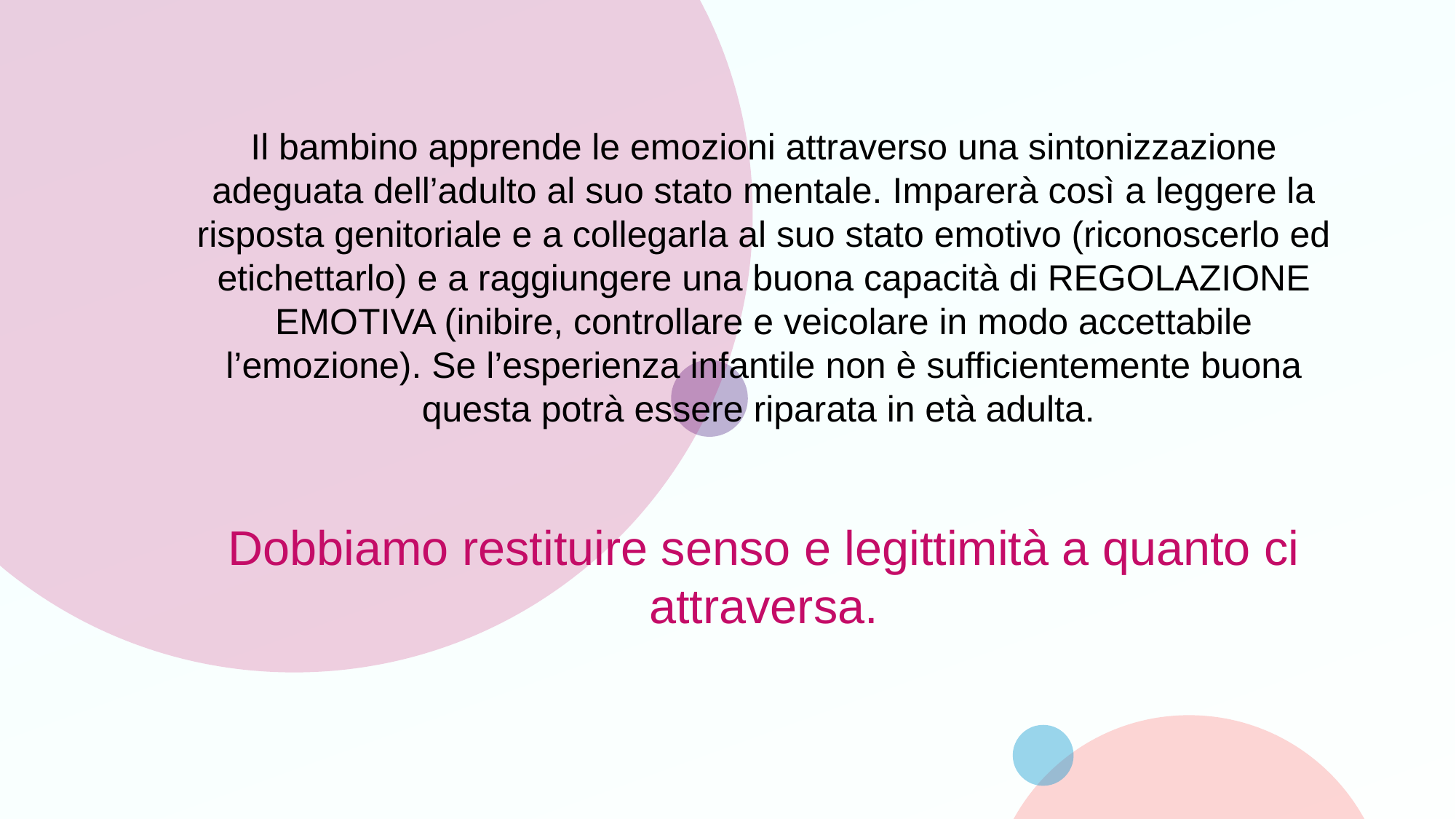

Il bambino apprende le emozioni attraverso una sintonizzazione adeguata dell’adulto al suo stato mentale. Imparerà così a leggere la risposta genitoriale e a collegarla al suo stato emotivo (riconoscerlo ed etichettarlo) e a raggiungere una buona capacità di REGOLAZIONE EMOTIVA (inibire, controllare e veicolare in modo accettabile l’emozione). Se l’esperienza infantile non è sufficientemente buona questa potrà essere riparata in età adulta.

Dobbiamo restituire senso e legittimità a quanto ci attraversa.